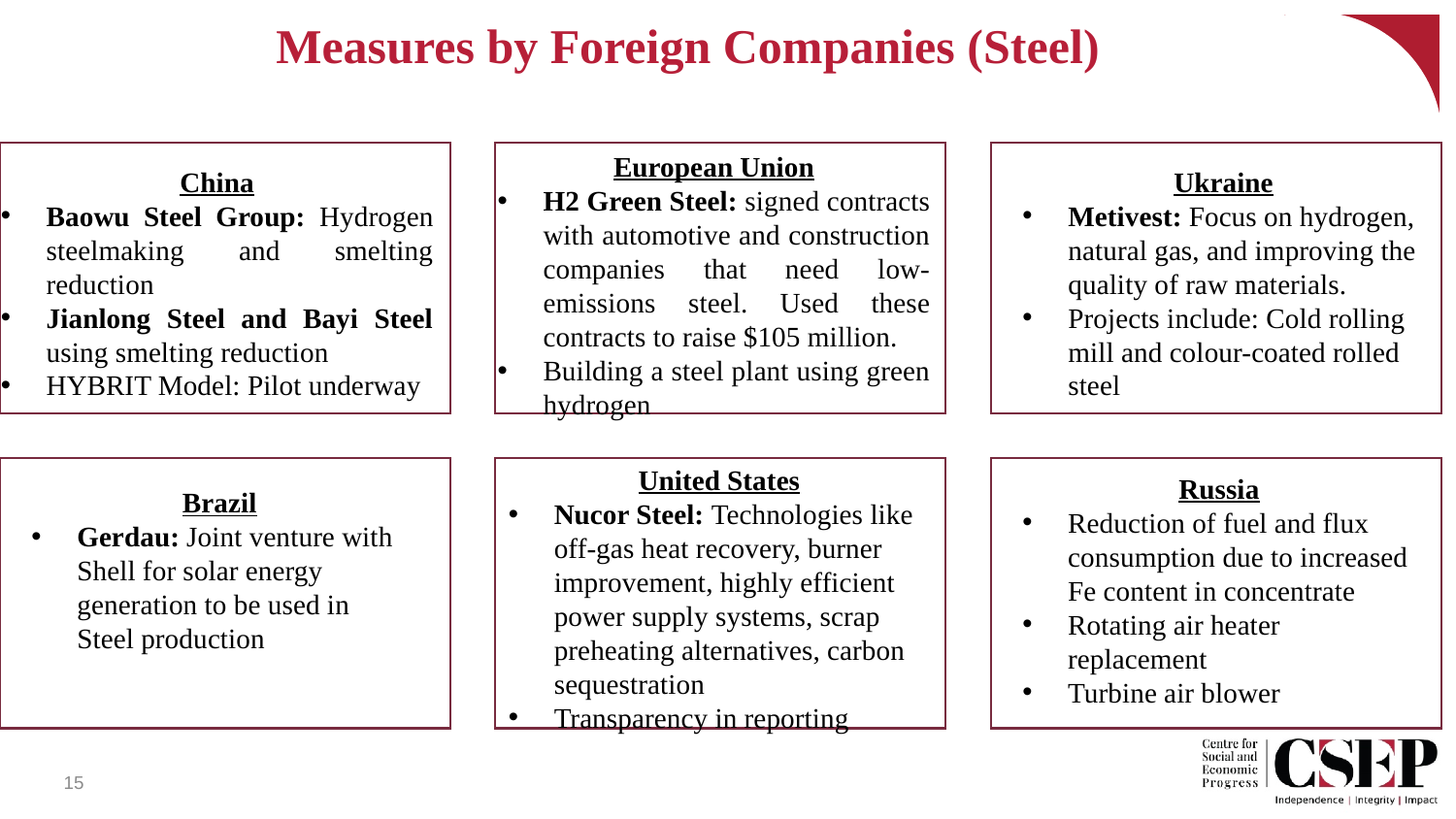

# Measures by Foreign Companies (Steel)

European Union
H2 Green Steel: signed contracts with automotive and construction companies that need low-emissions steel. Used these contracts to raise $105 million.
Building a steel plant using green hydrogen
China
Baowu Steel Group: Hydrogen steelmaking and smelting reduction
Jianlong Steel and Bayi Steel using smelting reduction
HYBRIT Model: Pilot underway

Ukraine
Metivest: Focus on hydrogen, natural gas, and improving the quality of raw materials.
Projects include: Cold rolling mill and colour-coated rolled steel

United States
Nucor Steel: Technologies like off-gas heat recovery, burner improvement, highly efficient power supply systems, scrap preheating alternatives, carbon sequestration
Transparency in reporting

Russia
Reduction of fuel and flux consumption due to increased Fe content in concentrate
Rotating air heater replacement
Turbine air blower

Brazil
Gerdau: Joint venture with Shell for solar energy generation to be used in Steel production

15